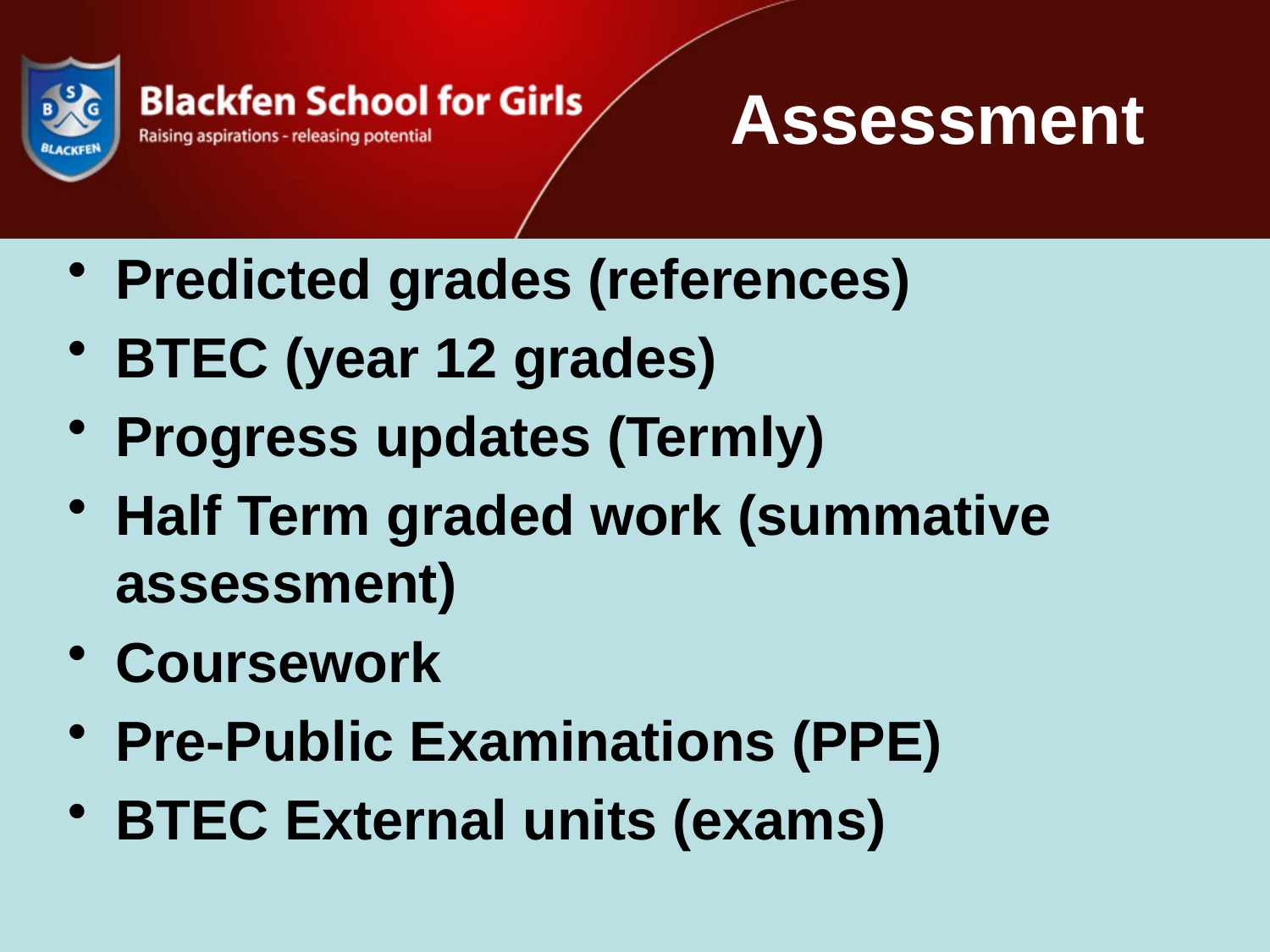

# Assessment
Predicted grades (references)
BTEC (year 12 grades)
Progress updates (Termly)
Half Term graded work (summative assessment)
Coursework
Pre-Public Examinations (PPE)
BTEC External units (exams)